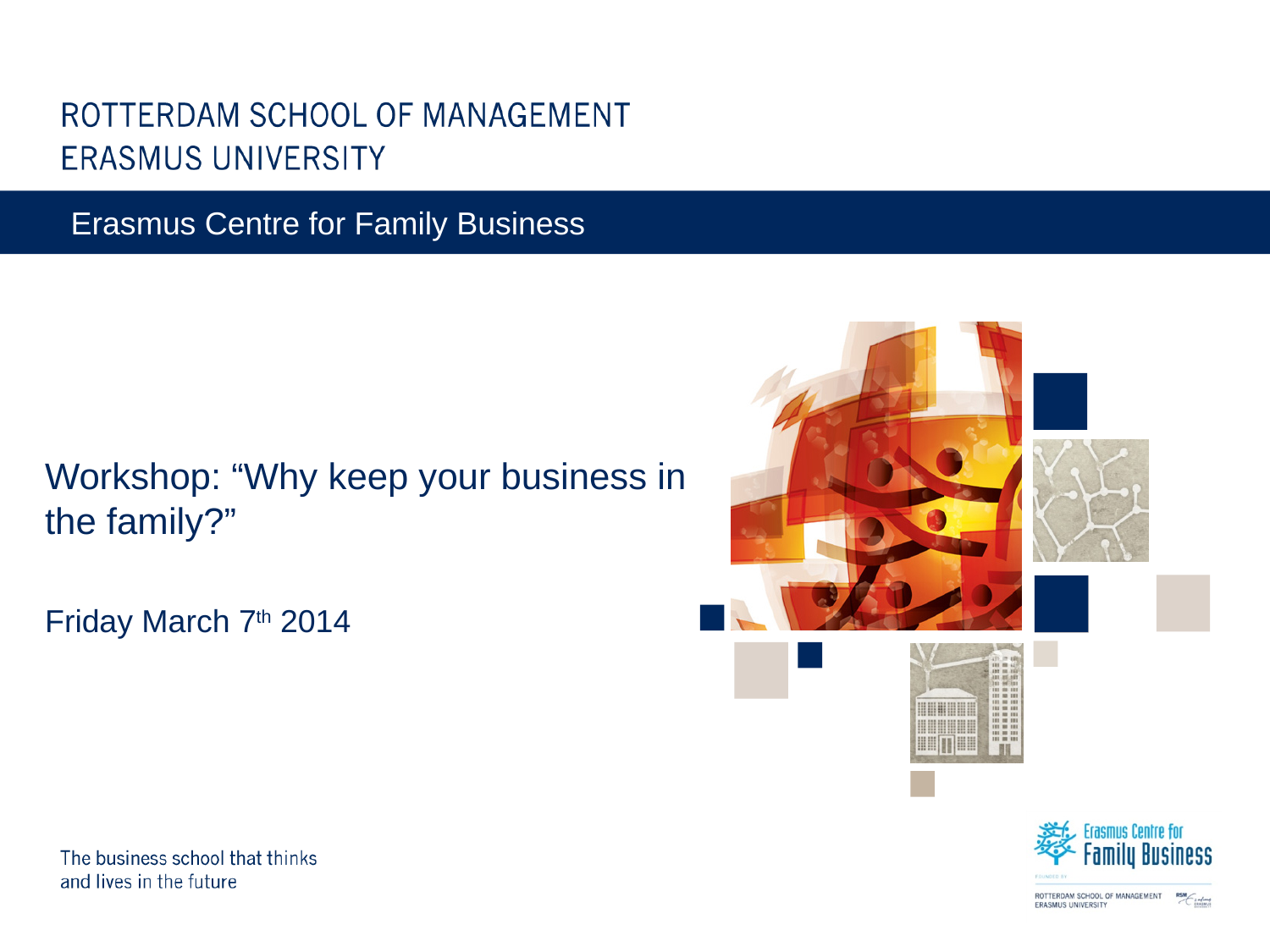

# Workshop: “Why keep your business in the family?” Friday March 7th 2014